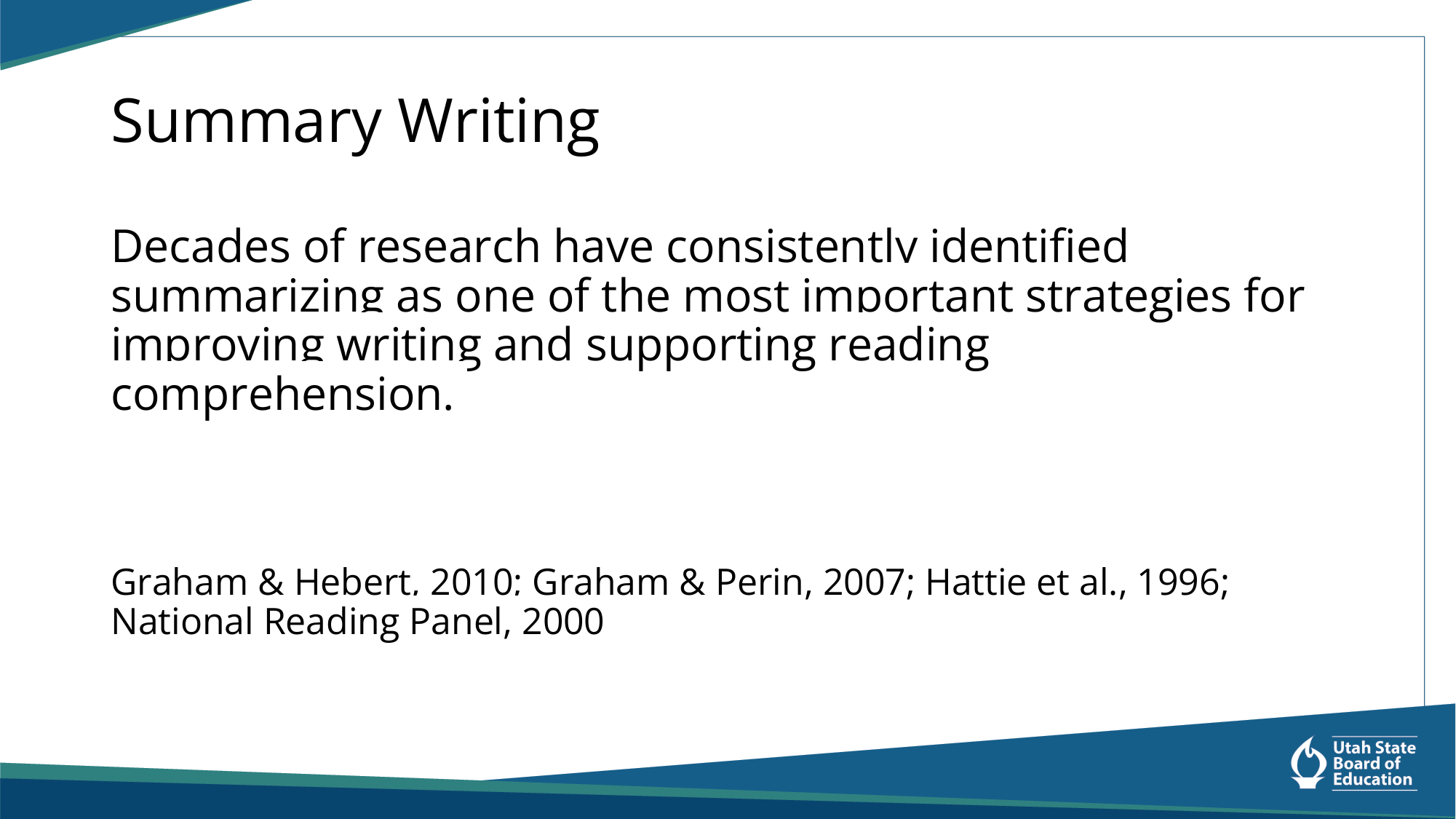

# Summary Writing
Decades of research have consistently identified summarizing as one of the most important strategies for improving writing and supporting reading comprehension.

Graham & Hebert, 2010; Graham & Perin, 2007; Hattie et al., 1996; National Reading Panel, 2000